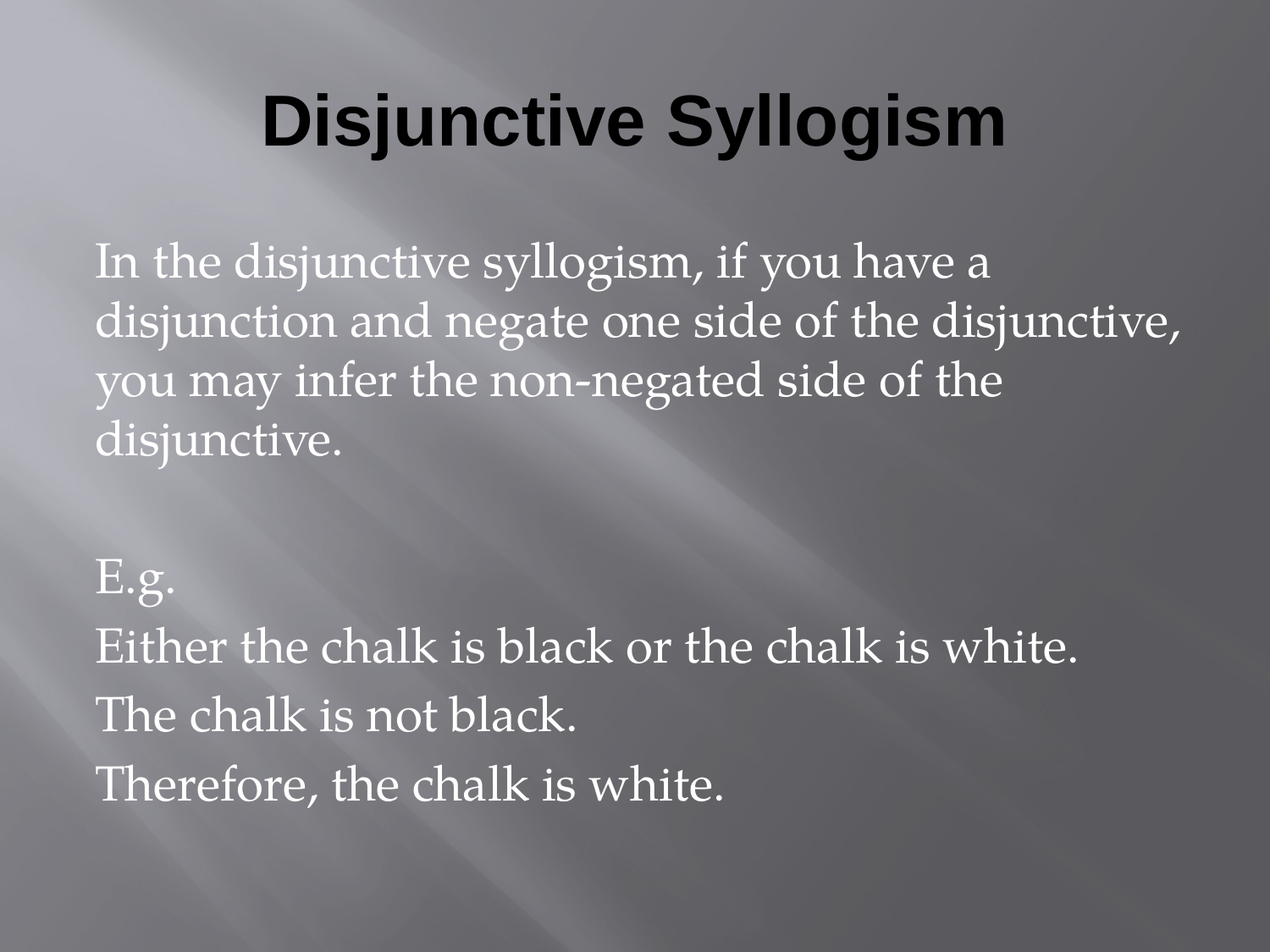

# Disjunctive Syllogism
In the disjunctive syllogism, if you have a disjunction and negate one side of the disjunctive, you may infer the non-negated side of the disjunctive.

E.g.
Either the chalk is black or the chalk is white.
The chalk is not black.
Therefore, the chalk is white.